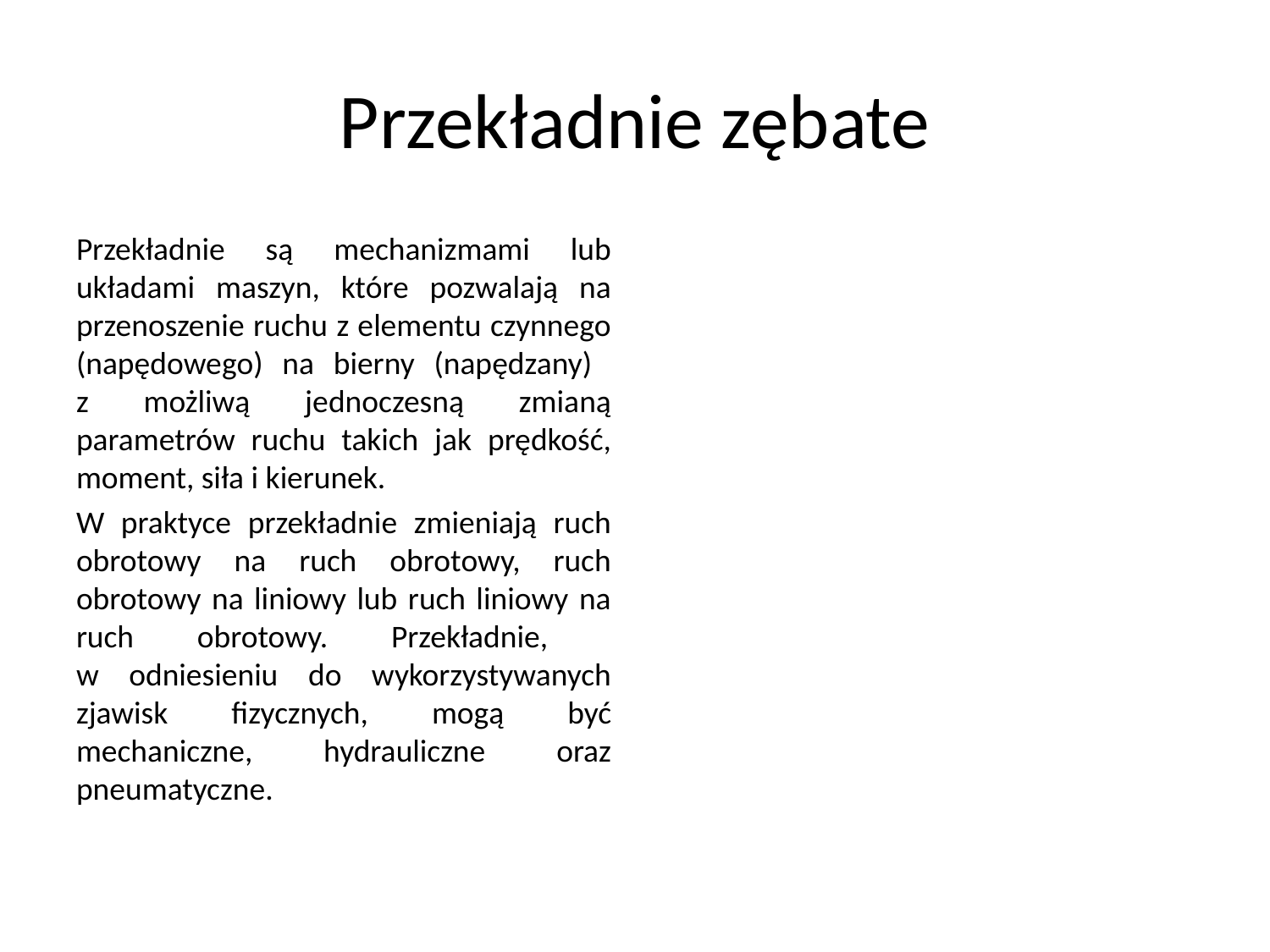

# Przekładnie zębate
Przekładnie są mechanizmami lub układami maszyn, które pozwalają na przenoszenie ruchu z elementu czynnego (napędowego) na bierny (napędzany)
z możliwą jednoczesną zmianą parametrów ruchu takich jak prędkość, moment, siła i kierunek.
W praktyce przekładnie zmieniają ruch obrotowy na ruch obrotowy, ruch obrotowy na liniowy lub ruch liniowy na ruch obrotowy. Przekładnie,
w odniesieniu do wykorzystywanych zjawisk fizycznych, mogą być mechaniczne, hydrauliczne oraz pneumatyczne.